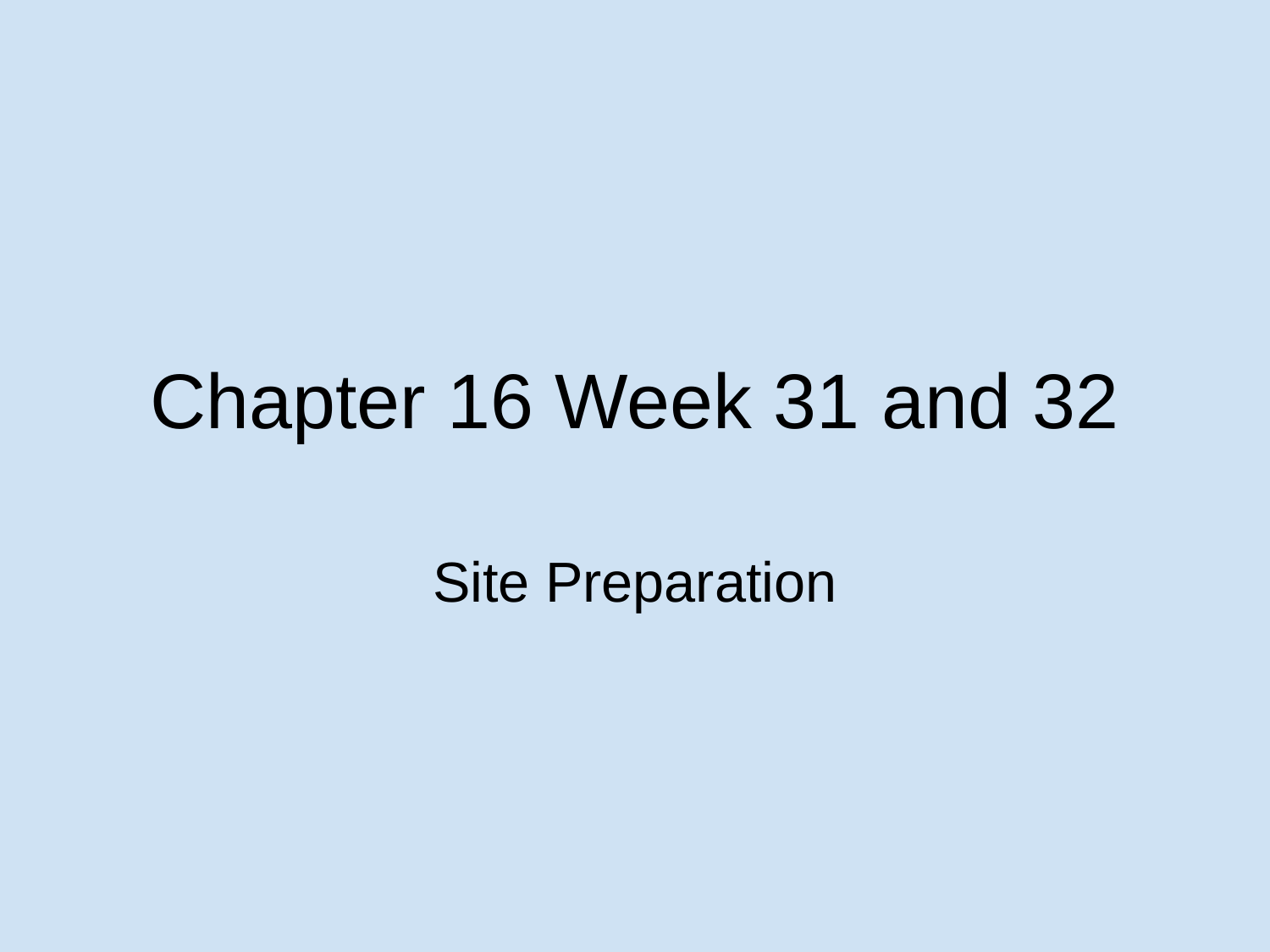

# Chapter 16 Week 31 and 32
Site Preparation